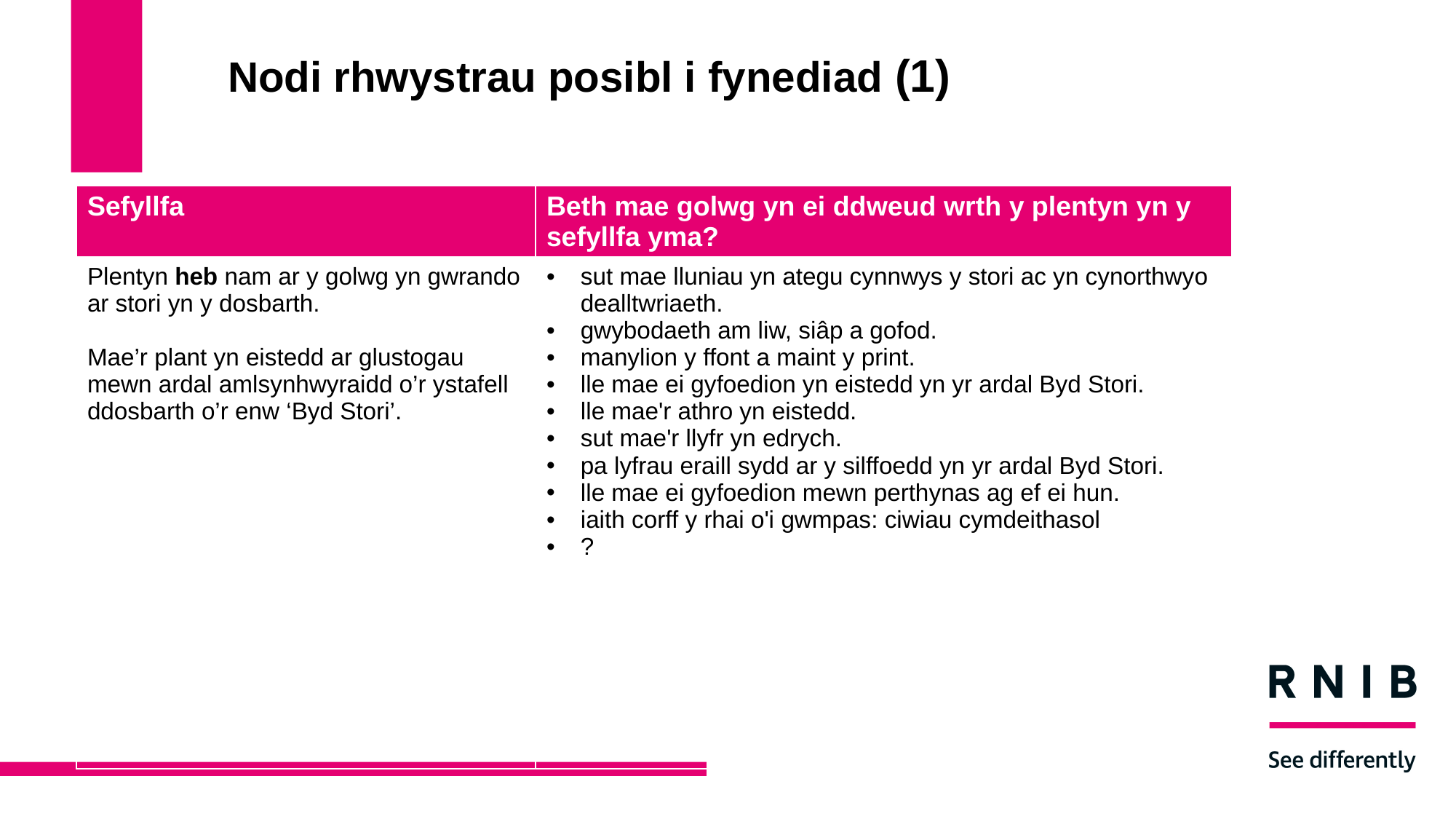

# Nodi rhwystrau posibl i fynediad (1)
| Sefyllfa | Beth mae golwg yn ei ddweud wrth y plentyn yn y sefyllfa yma? |
| --- | --- |
| Plentyn heb nam ar y golwg yn gwrando ar stori yn y dosbarth. Mae’r plant yn eistedd ar glustogau mewn ardal amlsynhwyraidd o’r ystafell ddosbarth o’r enw ‘Byd Stori’. | sut mae lluniau yn ategu cynnwys y stori ac yn cynorthwyo dealltwriaeth. gwybodaeth am liw, siâp a gofod. manylion y ffont a maint y print. lle mae ei gyfoedion yn eistedd yn yr ardal Byd Stori. lle mae'r athro yn eistedd. sut mae'r llyfr yn edrych. pa lyfrau eraill sydd ar y silffoedd yn yr ardal Byd Stori. lle mae ei gyfoedion mewn perthynas ag ef ei hun. iaith corff y rhai o'i gwmpas: ciwiau cymdeithasol ? |
|  |  |